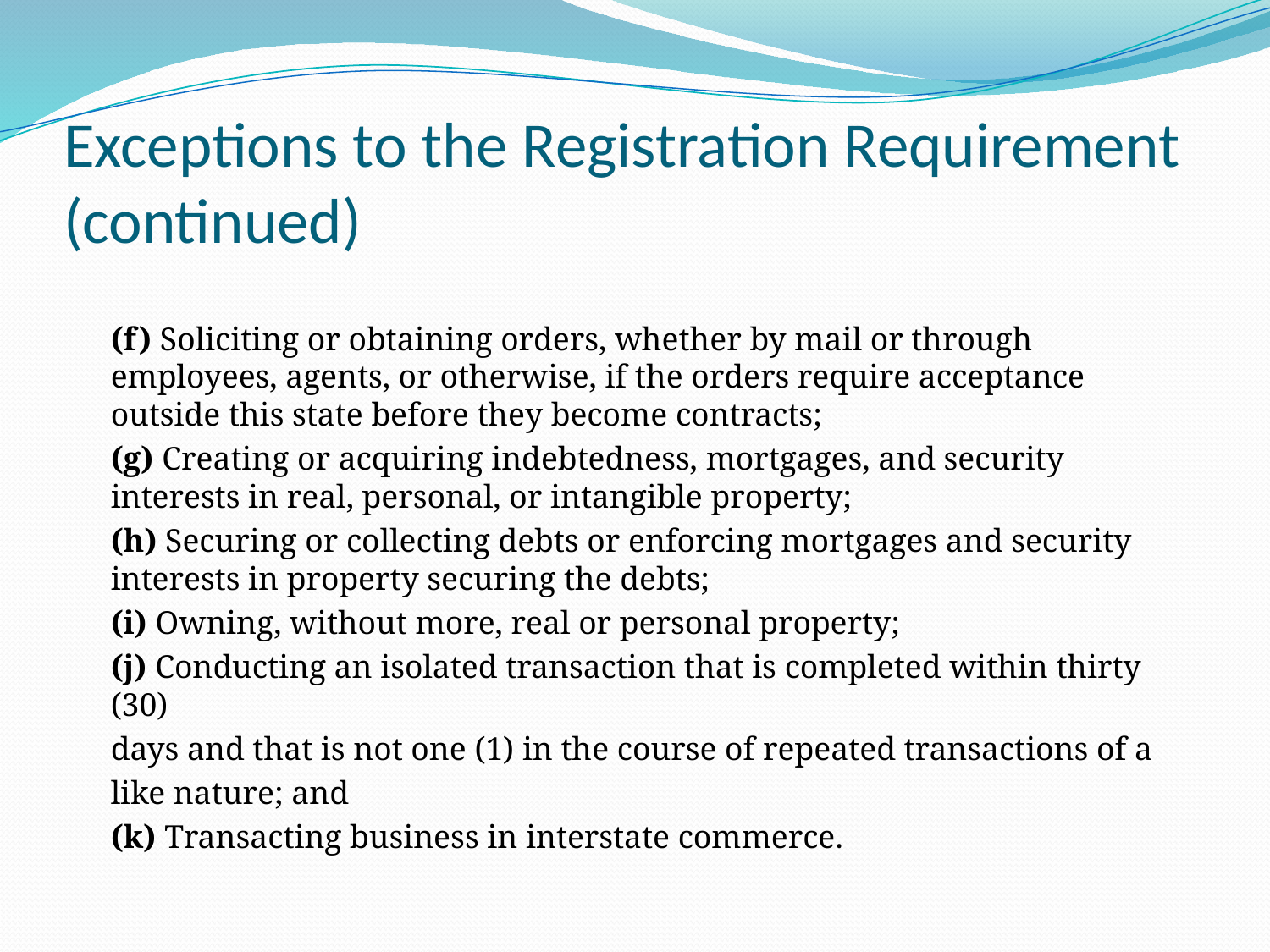

# Exceptions to the Registration Requirement (continued)

	(f) Soliciting or obtaining orders, whether by mail or through employees, agents, or otherwise, if the orders require acceptance outside this state before they become contracts;
	(g) Creating or acquiring indebtedness, mortgages, and security interests in real, personal, or intangible property;
	(h) Securing or collecting debts or enforcing mortgages and security interests in property securing the debts;
	(i) Owning, without more, real or personal property;
	(j) Conducting an isolated transaction that is completed within thirty (30)
	days and that is not one (1) in the course of repeated transactions of a
	like nature; and
	(k) Transacting business in interstate commerce.